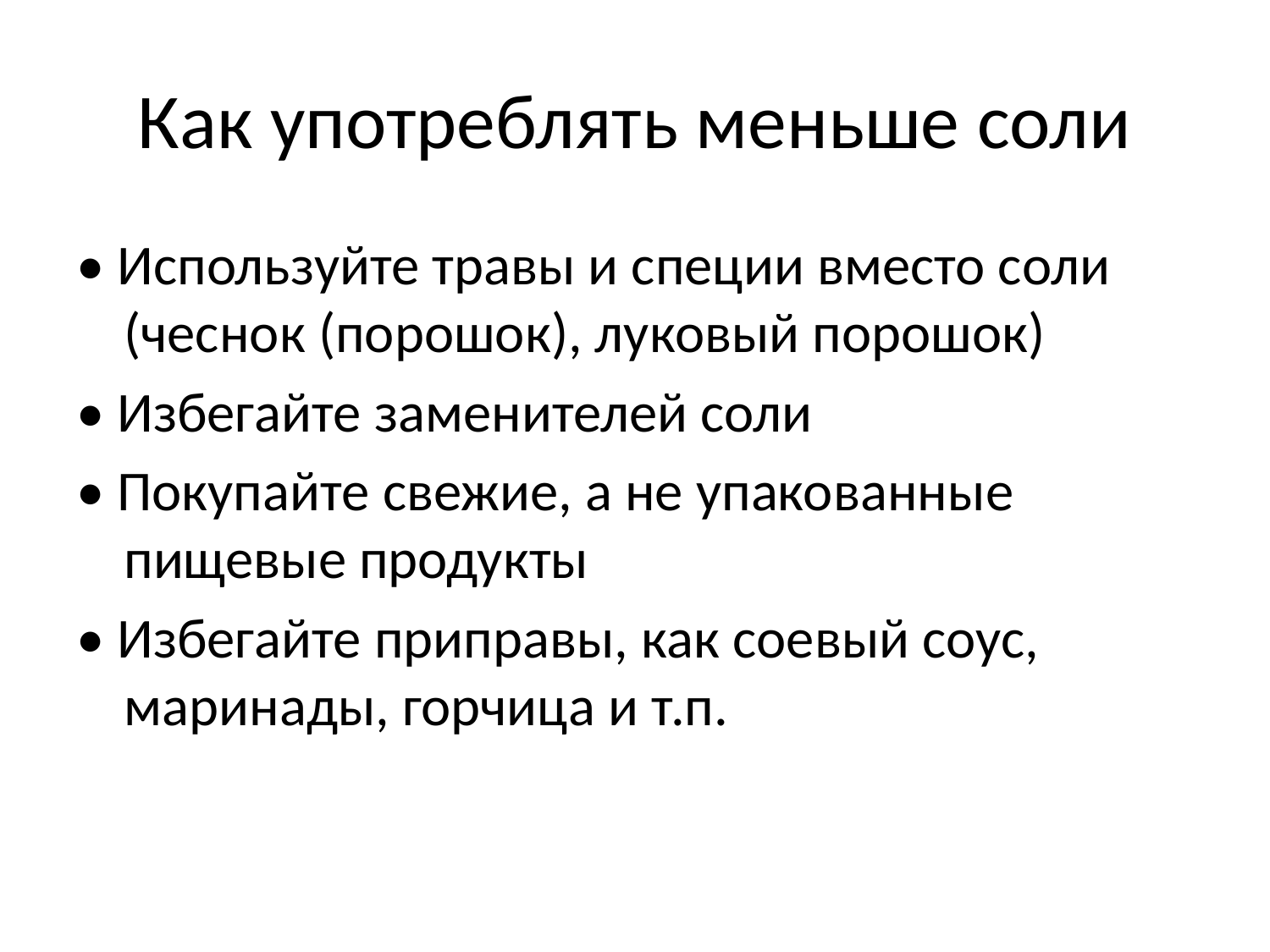

# Как употреблять меньше соли
• Используйте травы и специи вместо соли (чеснок (порошок), луковый порошок)
• Избегайте заменителей соли
• Покупайте свежие, а не упакованные пищевые продукты
• Избегайте приправы, как соевый соус, маринады, горчица и т.п.